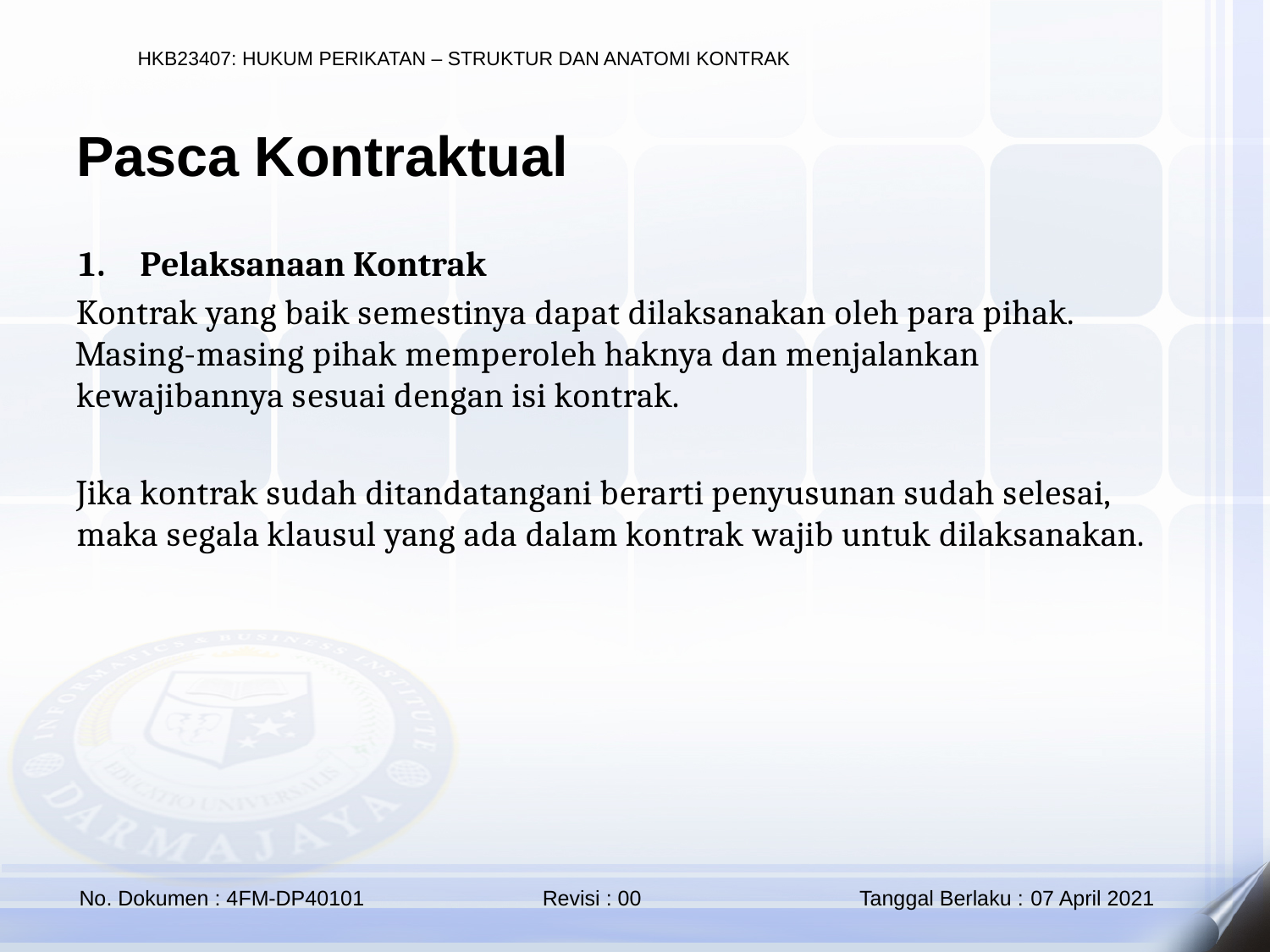

Pasca Kontraktual
Pelaksanaan Kontrak
Kontrak yang baik semestinya dapat dilaksanakan oleh para pihak. Masing-masing pihak memperoleh haknya dan menjalankan kewajibannya sesuai dengan isi kontrak.

Jika kontrak sudah ditandatangani berarti penyusunan sudah selesai, maka segala klausul yang ada dalam kontrak wajib untuk dilaksanakan.